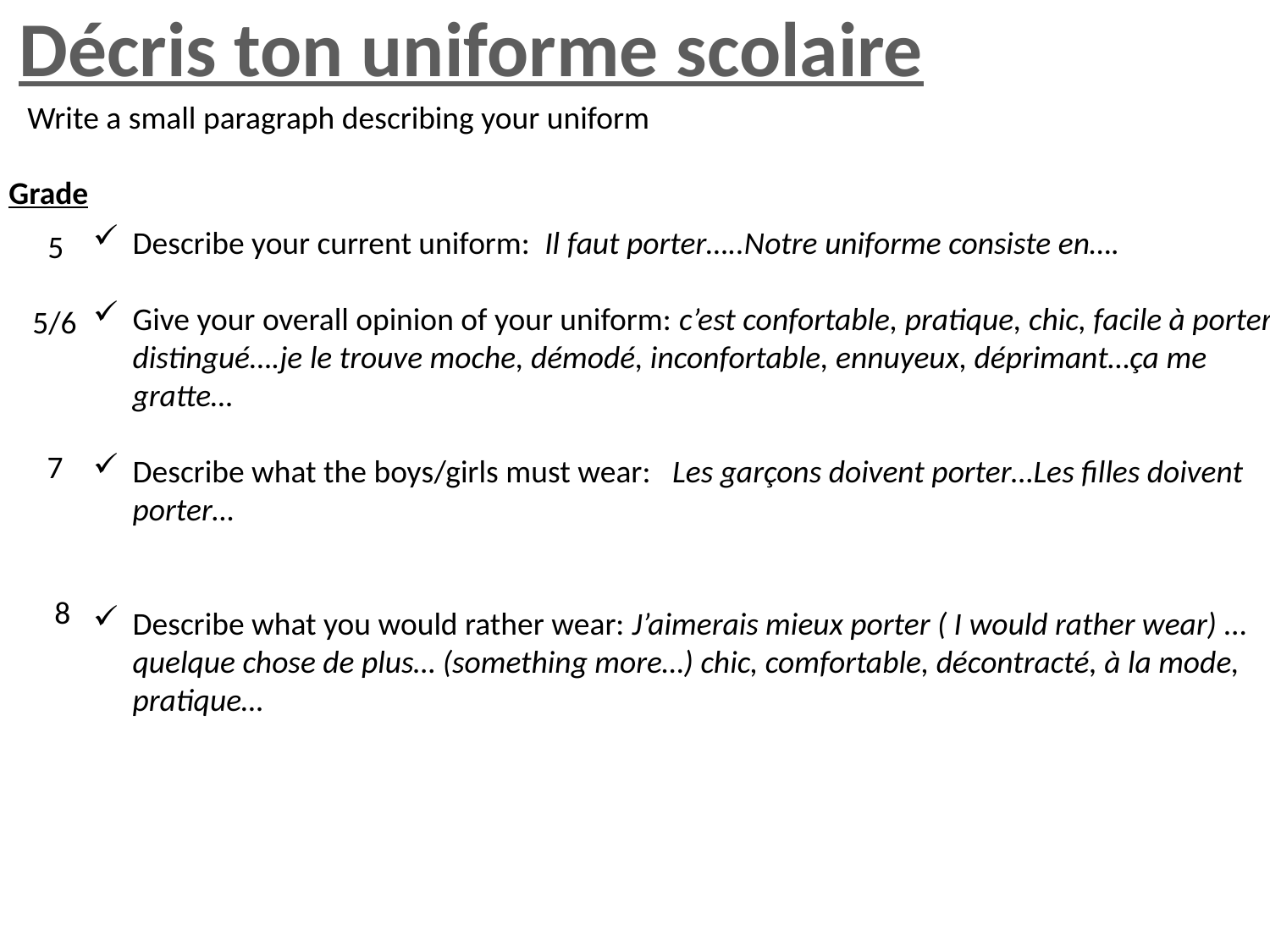

Décris ton uniforme scolaire
Write a small paragraph describing your uniform
Grade
Describe your current uniform:  Il faut porter…..Notre uniforme consiste en….

Give your overall opinion of your uniform: c’est confortable, pratique, chic, facile à porter, distingué….je le trouve moche, démodé, inconfortable, ennuyeux, déprimant…ça me gratte…

Describe what the boys/girls must wear:   Les garçons doivent porter…Les filles doivent porter…

Describe what you would rather wear: J’aimerais mieux porter ( I would rather wear) ... quelque chose de plus… (something more…) chic, comfortable, décontracté, à la mode, pratique…

5
5/6
7
8